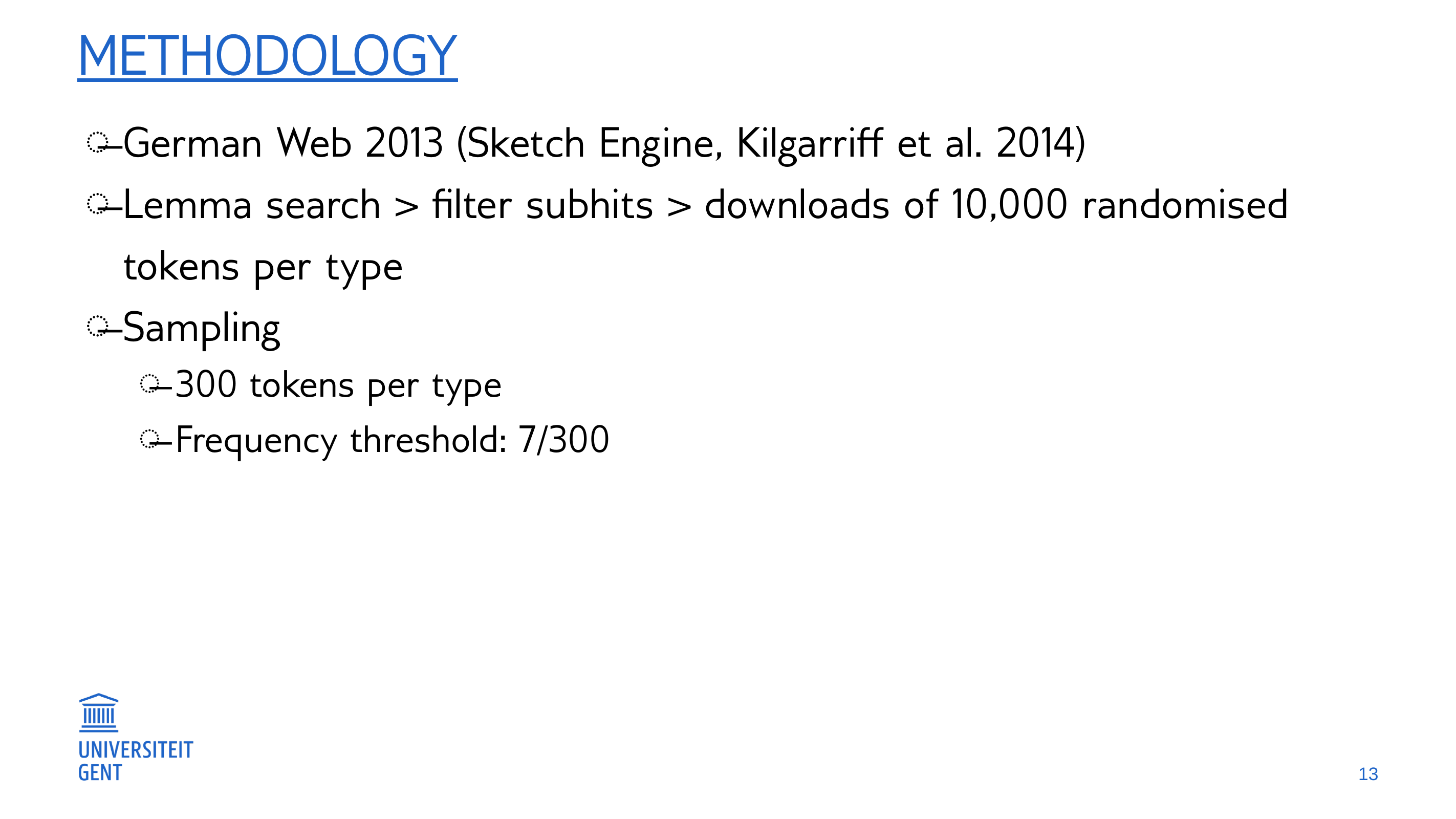

# Methodology
German Web 2013 (Sketch Engine, Kilgarriff et al. 2014)
Lemma search > filter subhits > downloads of 10,000 randomised tokens per type
Sampling
300 tokens per type
Frequency threshold: 7/300

13